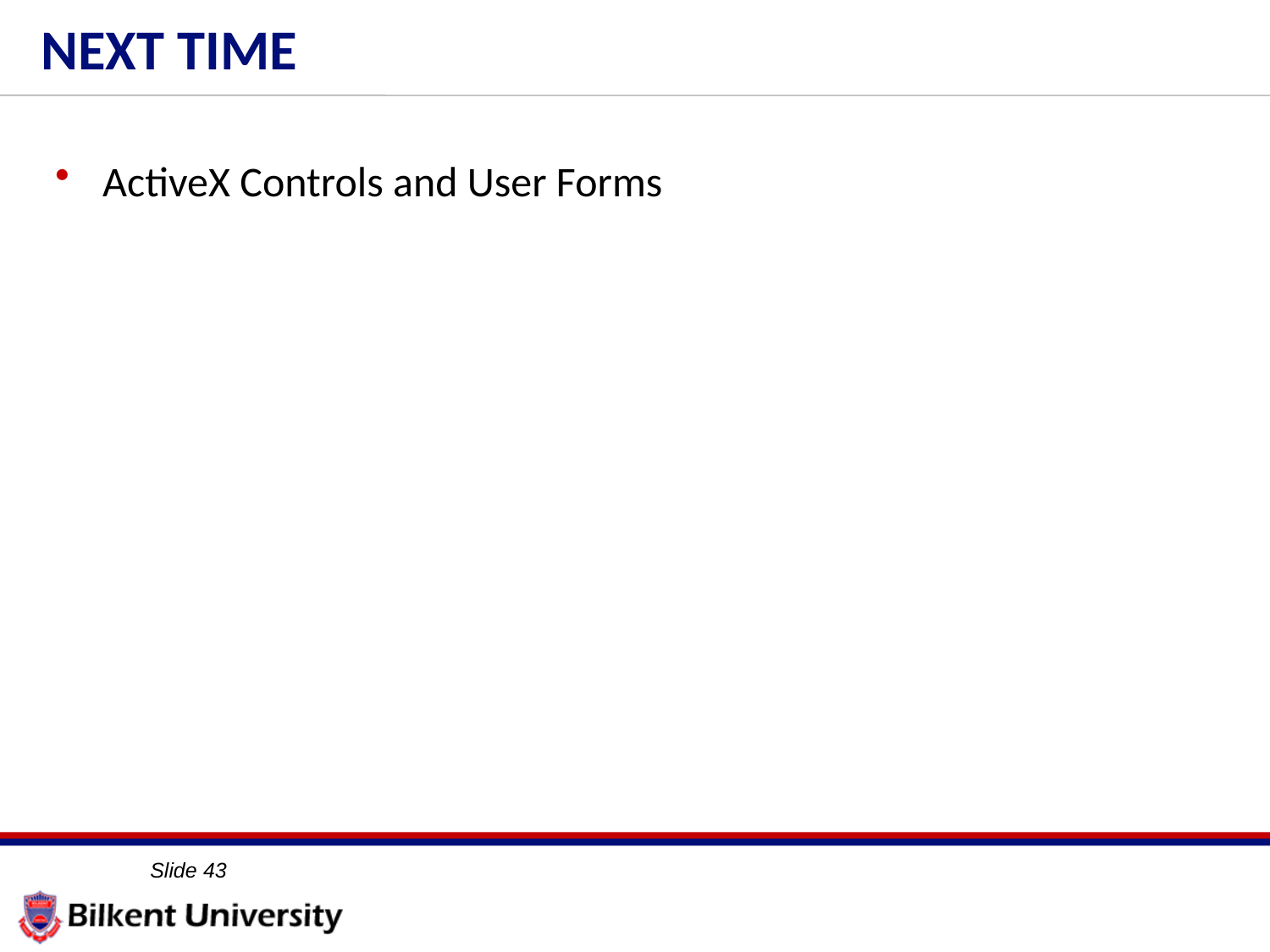

# NEXT TIME
ActiveX Controls and User Forms